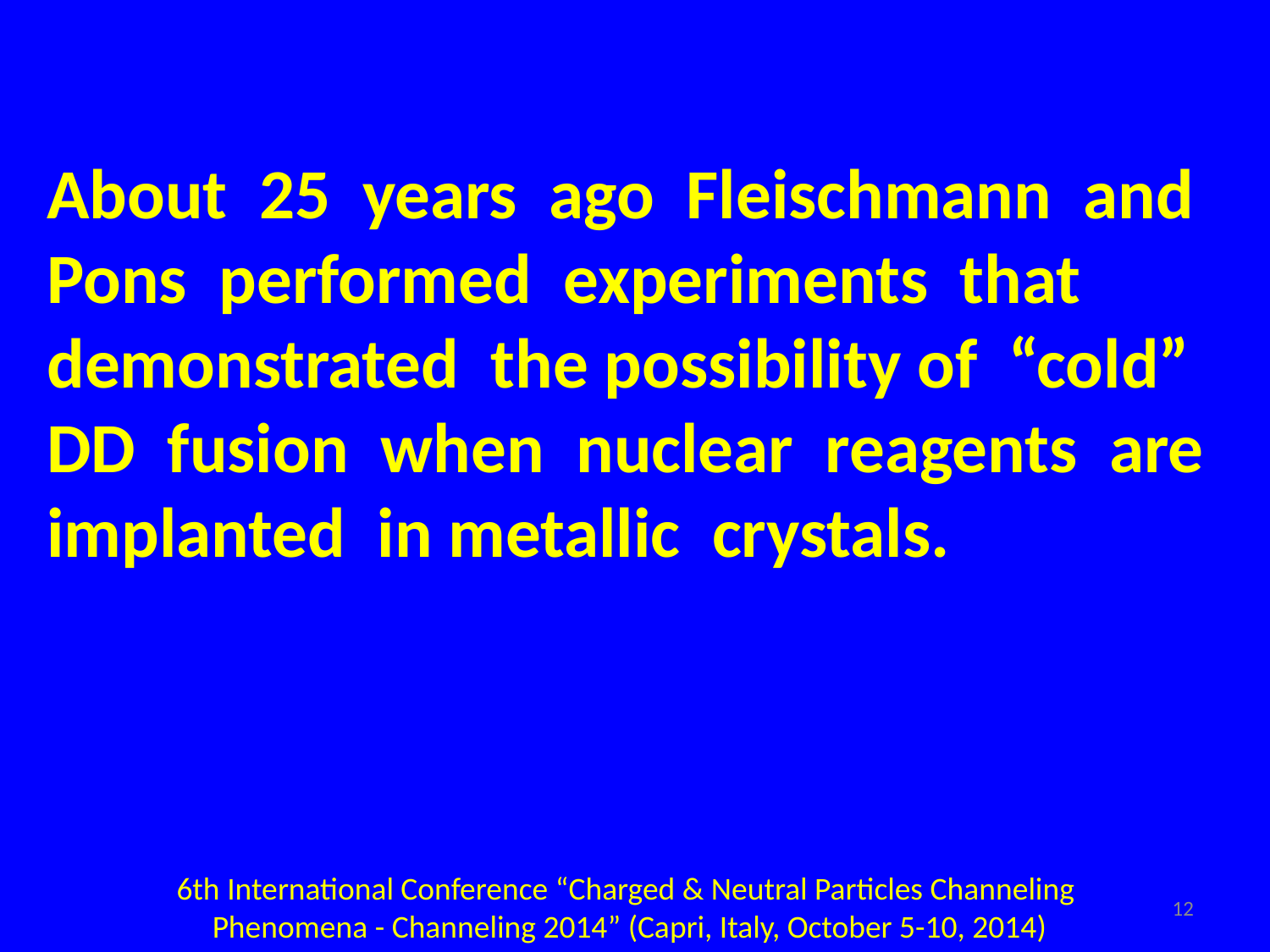

About  25  years  ago  Fleischmann  and Pons  performed  experiments  that  demonstrated  the possibility of  “cold”  DD  fusion  when  nuclear  reagents  are  implanted  in metallic  crystals.
6th International Conference “Charged & Neutral Particles Channeling
Phenomena - Channeling 2014” (Capri, Italy, October 5-10, 2014)
12